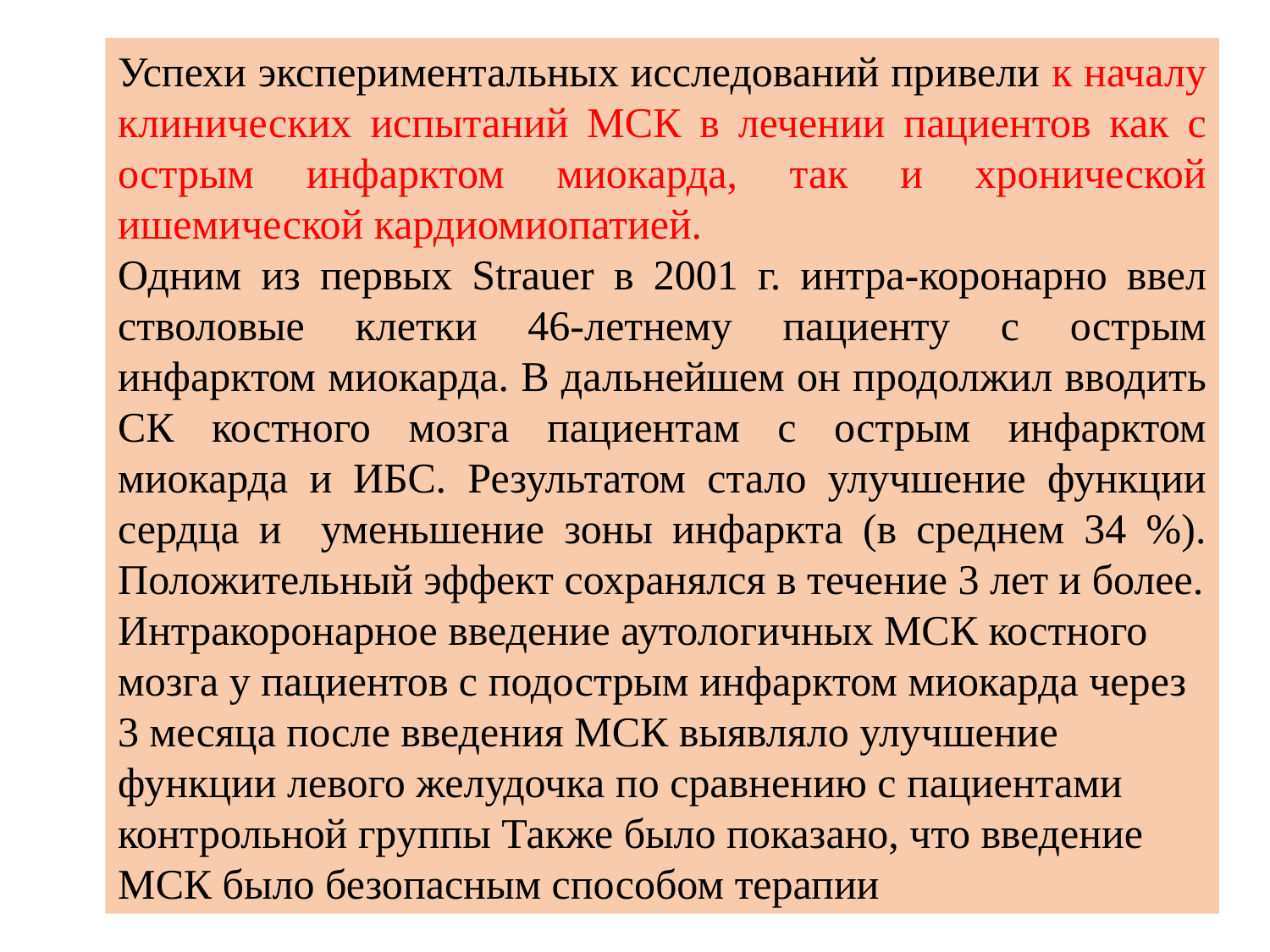

Успехи экспериментальных исследований привели к началу клинических испытаний МСК в лечении пациентов как с острым инфарктом миокарда, так и хронической ишемической кардиомиопатией.
Одним из первых Strauer в 2001 г. интра-коронарно ввел стволовые клетки 46-летнему пациенту с острым инфарктом миокарда. В дальнейшем он продолжил вводить СК костного мозга пациентам с острым инфарктом миокарда и ИБС. Результатом стало улучшение функции сердца и  уменьшение зоны инфаркта (в среднем 34 %). Положительный эффект сохранялся в течение 3 лет и более.
Интракоронарное введение аутологичных МСК костного мозга у пациентов с подострым инфарктом миокарда через 3 месяца после введения МСК выявляло улучшение функции левого желудочка по сравнению с пациентами контрольной группы Также было показано, что введение МСК было безопасным способом терапии